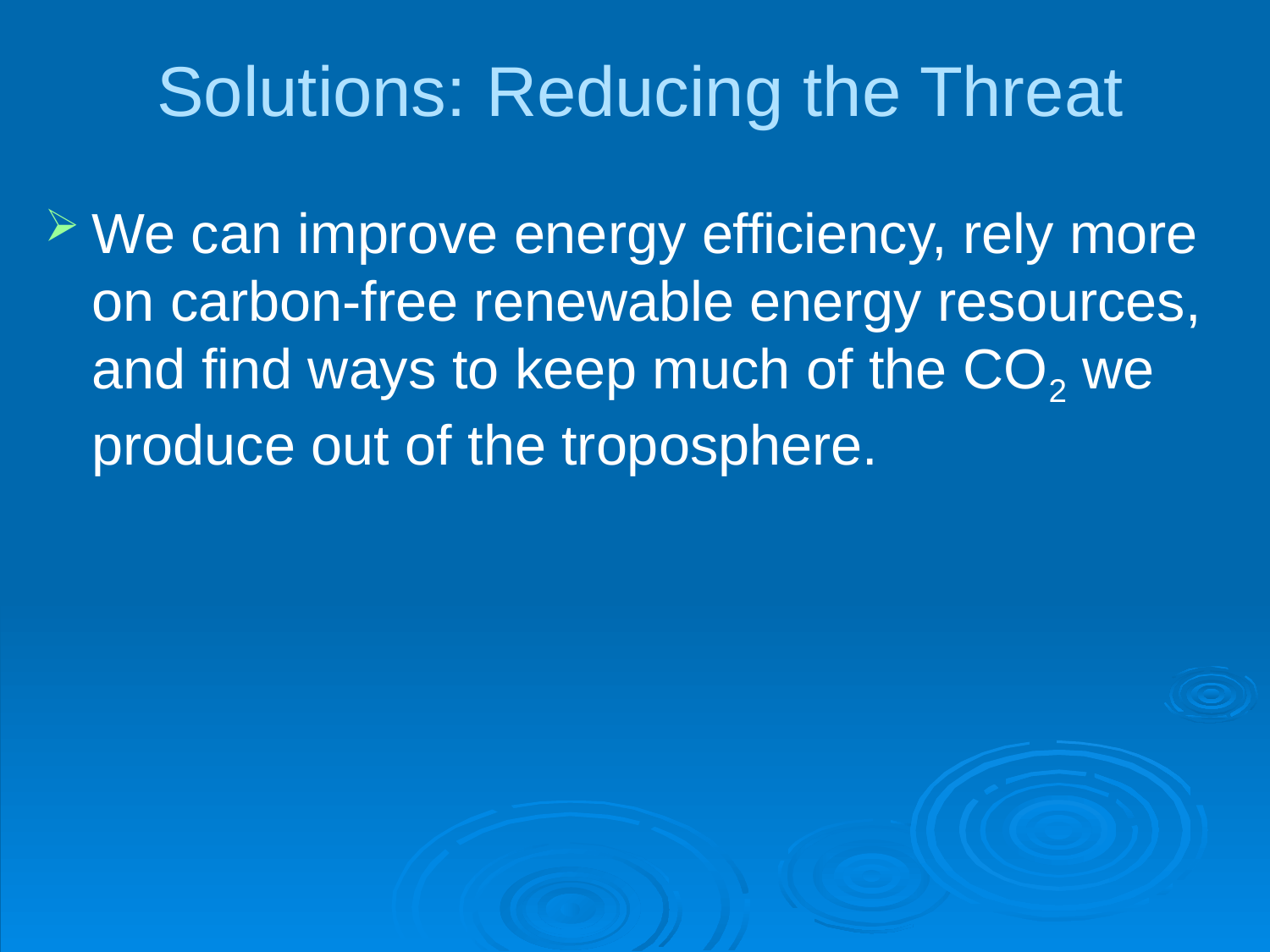

# Solutions: Reducing the Threat
We can improve energy efficiency, rely more on carbon-free renewable energy resources, and find ways to keep much of the CO2 we produce out of the troposphere.